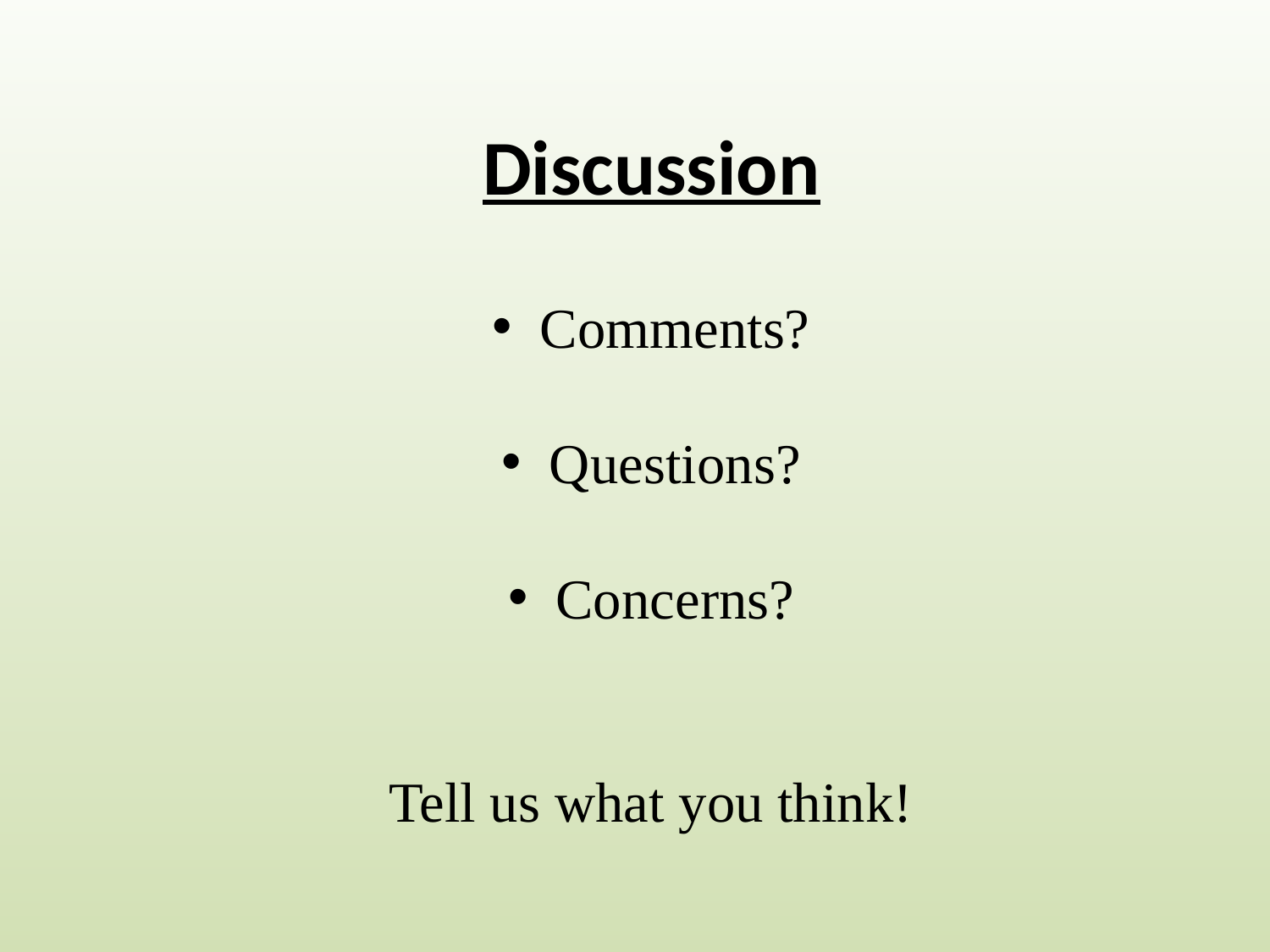

# Discussion
Comments?

Questions?

Concerns?

Tell us what you think!